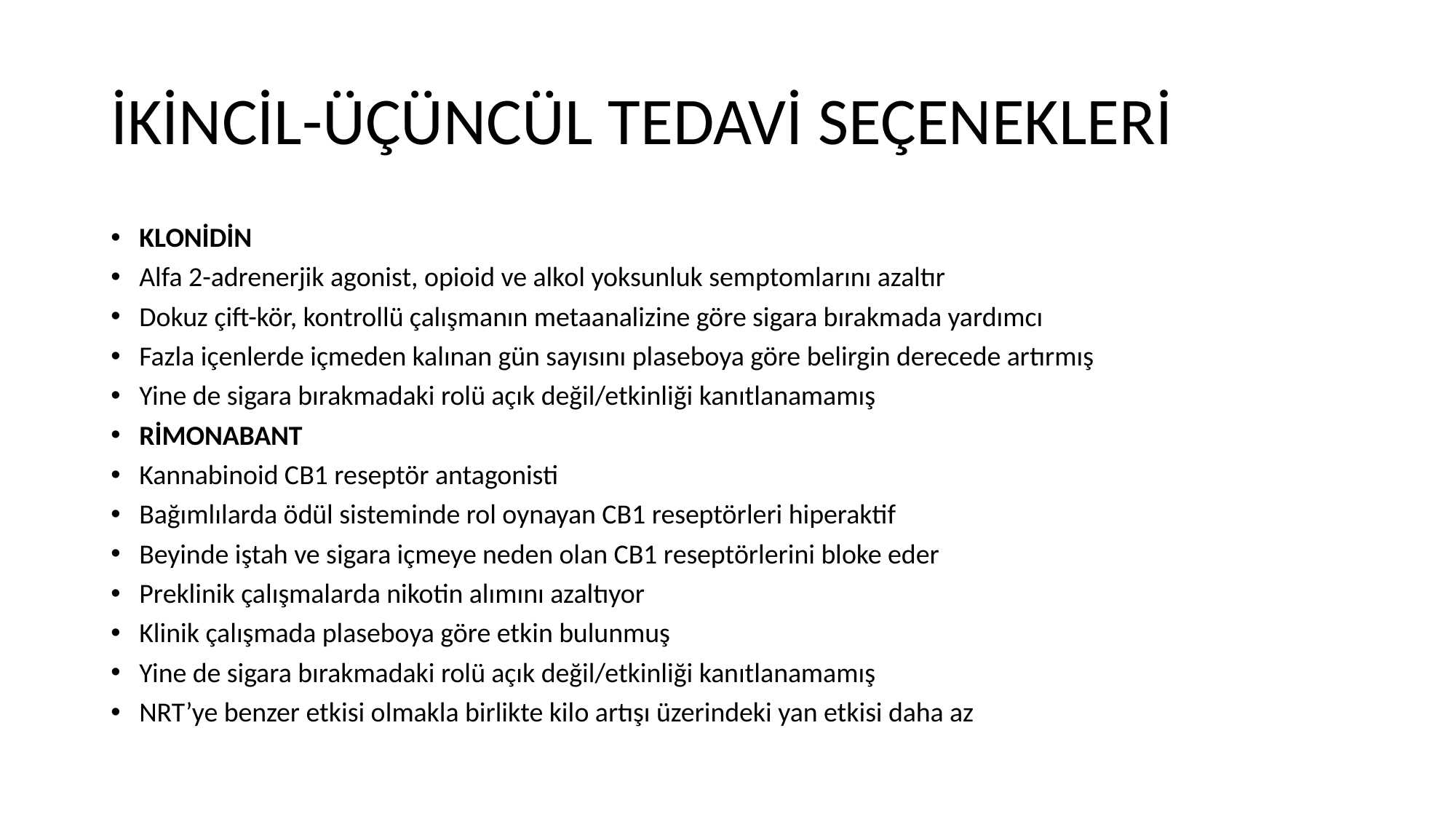

# İKİNCİL-ÜÇÜNCÜL TEDAVİ SEÇENEKLERİ
KLONİDİN
Alfa 2-adrenerjik agonist, opioid ve alkol yoksunluk semptomlarını azaltır
Dokuz çift-kör, kontrollü çalışmanın metaanalizine göre sigara bırakmada yardımcı
Fazla içenlerde içmeden kalınan gün sayısını plaseboya göre belirgin derecede artırmış
Yine de sigara bırakmadaki rolü açık değil/etkinliği kanıtlanamamış
RİMONABANT
Kannabinoid CB1 reseptör antagonisti
Bağımlılarda ödül sisteminde rol oynayan CB1 reseptörleri hiperaktif
Beyinde iştah ve sigara içmeye neden olan CB1 reseptörlerini bloke eder
Preklinik çalışmalarda nikotin alımını azaltıyor
Klinik çalışmada plaseboya göre etkin bulunmuş
Yine de sigara bırakmadaki rolü açık değil/etkinliği kanıtlanamamış
NRT’ye benzer etkisi olmakla birlikte kilo artışı üzerindeki yan etkisi daha az